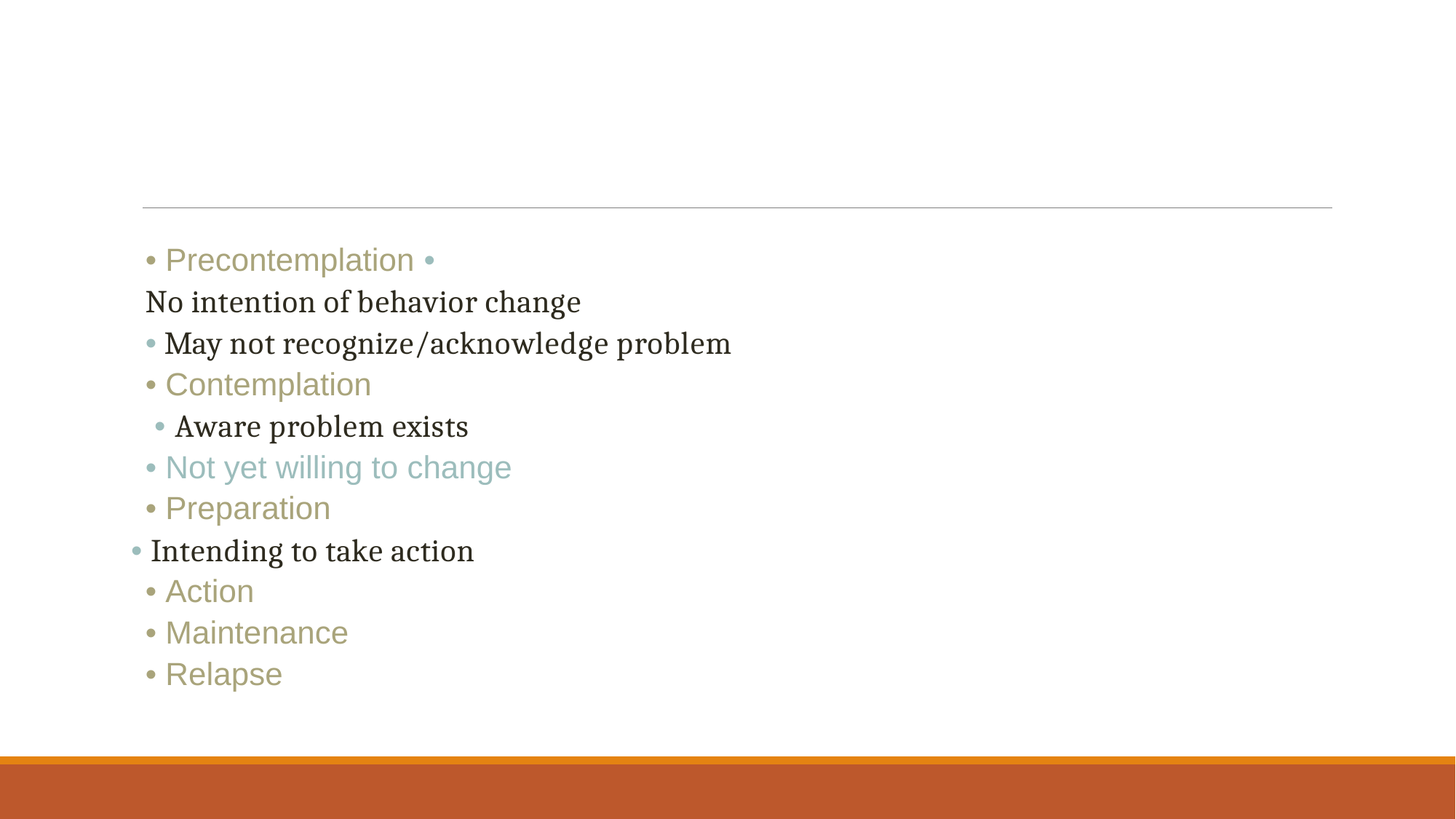

#

• Precontemplation •
No intention of behavior change
• May not recognize/acknowledge problem
• Contemplation
 • Aware problem exists
• Not yet willing to change
• Preparation
• Intending to take action
• Action
• Maintenance
• Relapse